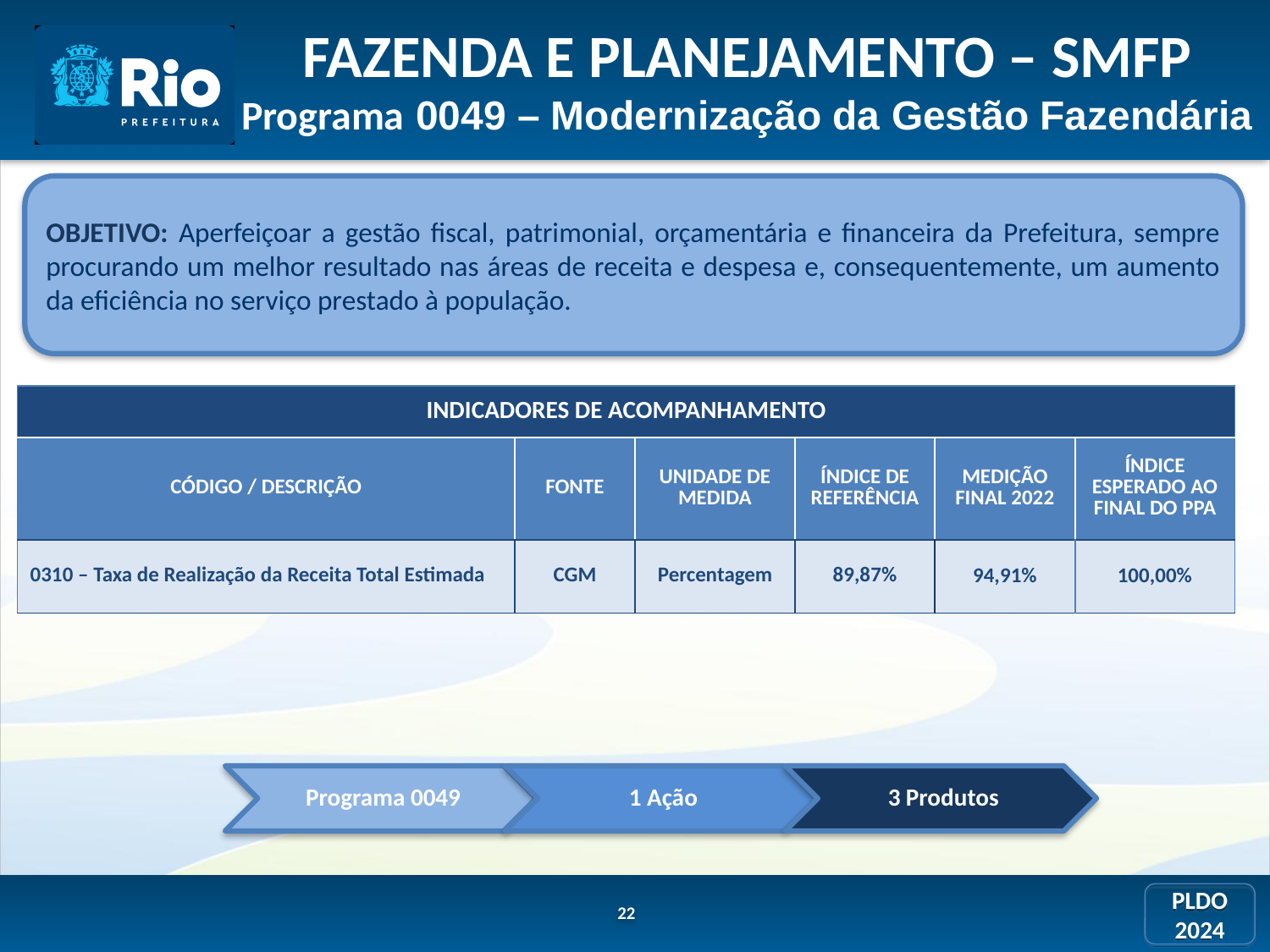

FAZENDA E PLANEJAMENTO – SMFP
Programa 0049 – Modernização da Gestão Fazendária
OBJETIVO: Aperfeiçoar a gestão fiscal, patrimonial, orçamentária e financeira da Prefeitura, sempre procurando um melhor resultado nas áreas de receita e despesa e, consequentemente, um aumento da eficiência no serviço prestado à população.
| INDICADORES DE ACOMPANHAMENTO |  |  |  |  |  |
| --- | --- | --- | --- | --- | --- |
| CÓDIGO / DESCRIÇÃO | FONTE | UNIDADE DE MEDIDA | ÍNDICE DE REFERÊNCIA | MEDIÇÃO FINAL 2022 | ÍNDICE ESPERADO AO FINAL DO PPA |
| 0310 – Taxa de Realização da Receita Total Estimada | CGM | Percentagem | 89,87% | 94,91% | 100,00% |
Programa 0049
1 Ação
3 Produtos